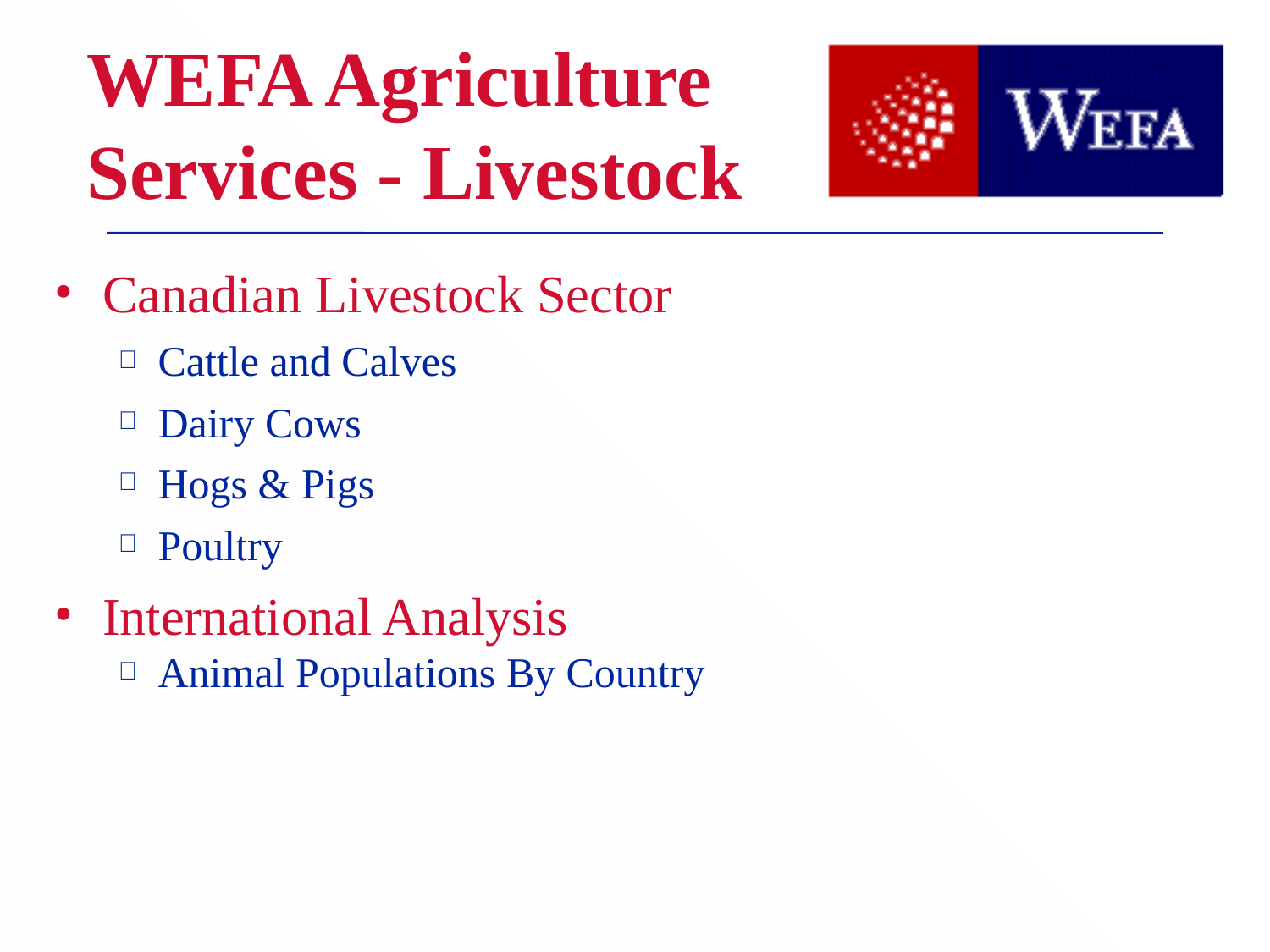

# WEFA Agriculture Services - Livestock
Canadian Livestock Sector
Cattle and Calves
Dairy Cows
Hogs & Pigs
Poultry
International Analysis
Animal Populations By Country